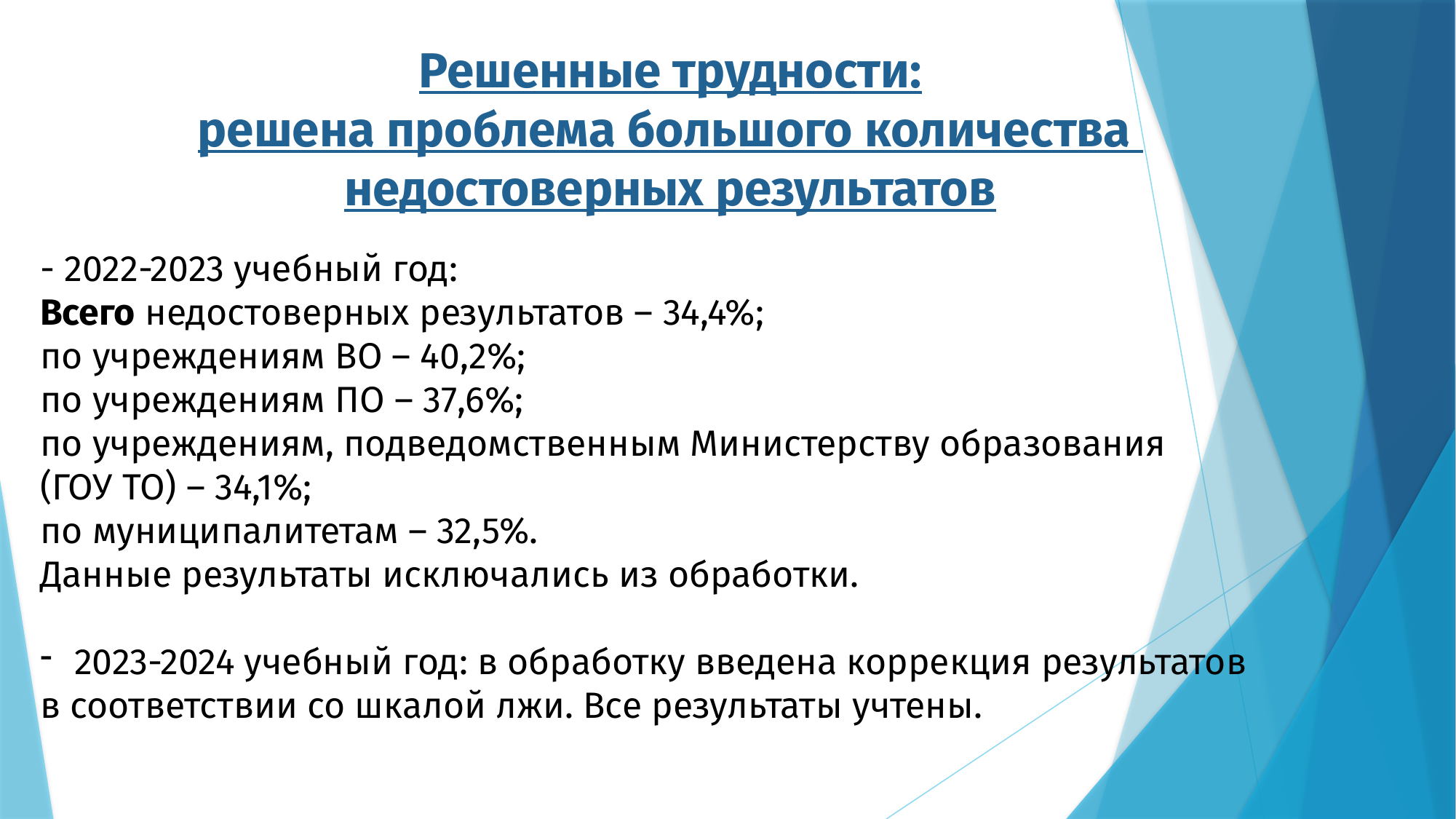

# Решенные трудности: решена проблема большого количества  недостоверных результатов
- 2022-2023 учебный год:
Всего недостоверных результатов – 34,4%;
по учреждениям ВО – 40,2%;
по учреждениям ПО – 37,6%;
по учреждениям, подведомственным Министерству образования
(ГОУ ТО) – 34,1%;
по муниципалитетам – 32,5%.
Данные результаты исключались из обработки.

2023-2024 учебный год: в обработку введена коррекция результатов
в соответствии со шкалой лжи. Все результаты учтены.